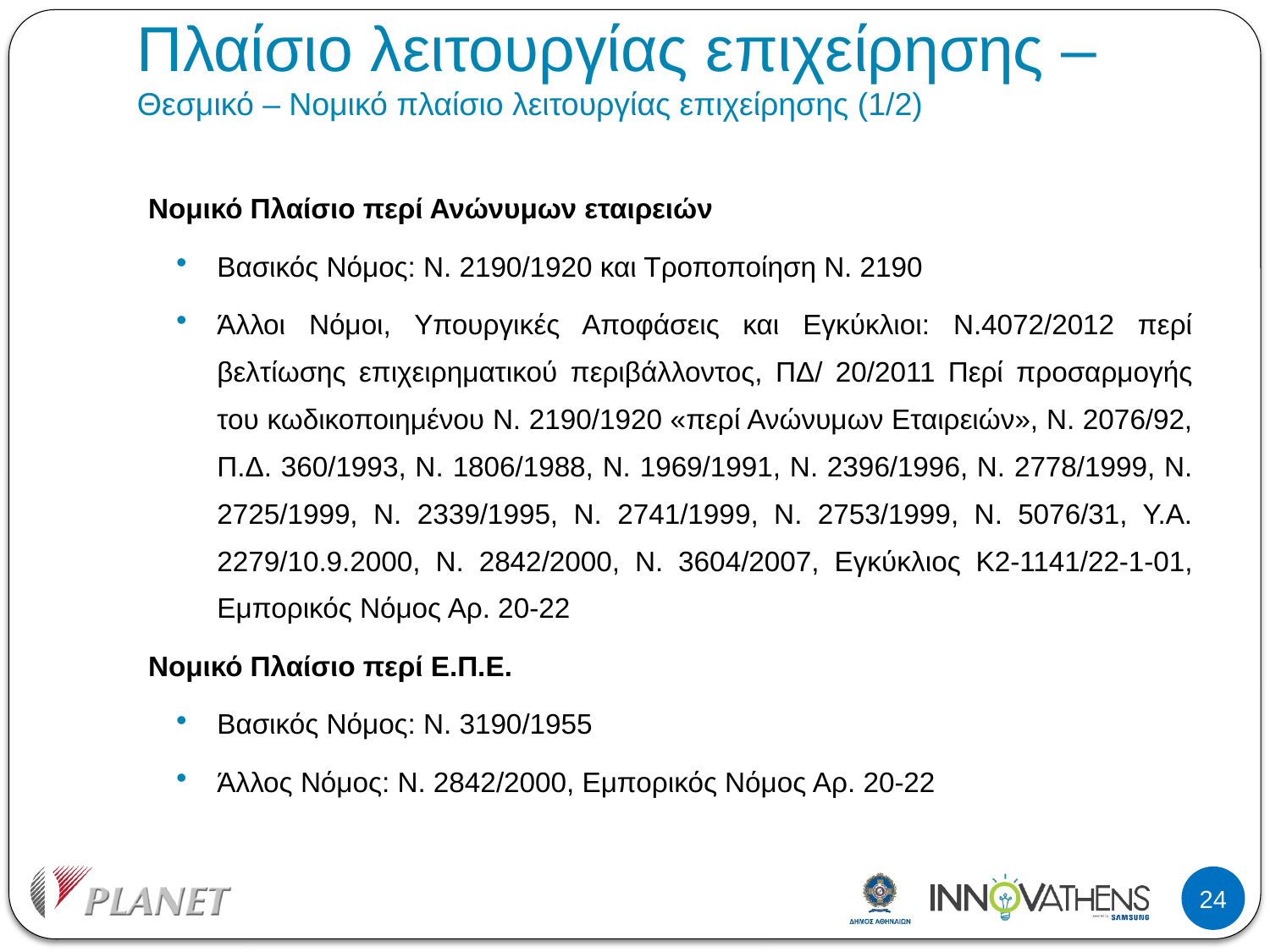

# Πλαίσιο λειτουργίας επιχείρησης – Θεσμικό – Νομικό πλαίσιο λειτουργίας επιχείρησης (1/2)
Νομικό Πλαίσιο περί Ανώνυμων εταιρειών
Βασικός Νόμος: N. 2190/1920 και Τροποποίηση Ν. 2190
Άλλοι Νόμοι, Υπουργικές Αποφάσεις και Εγκύκλιοι: Ν.4072/2012 περί βελτίωσης επιχειρηματικού περιβάλλοντος, ΠΔ/ 20/2011 Περί προσαρμογής του κωδικοποιημένου Ν. 2190/1920 «περί Ανώνυμων Εταιρειών», Ν. 2076/92, Π.Δ. 360/1993, Ν. 1806/1988, Ν. 1969/1991, Ν. 2396/1996, Ν. 2778/1999, Ν. 2725/1999, Ν. 2339/1995, Ν. 2741/1999, Ν. 2753/1999, Ν. 5076/31, Υ.Α. 2279/10.9.2000, N. 2842/2000, Ν. 3604/2007, Εγκύκλιος K2-1141/22-1-01, Εμπορικός Νόμος Αρ. 20-22
Νομικό Πλαίσιο περί Ε.Π.Ε.
Βασικός Νόμος: N. 3190/1955
Άλλος Νόμος: N. 2842/2000, Εμπορικός Νόμος Αρ. 20-22